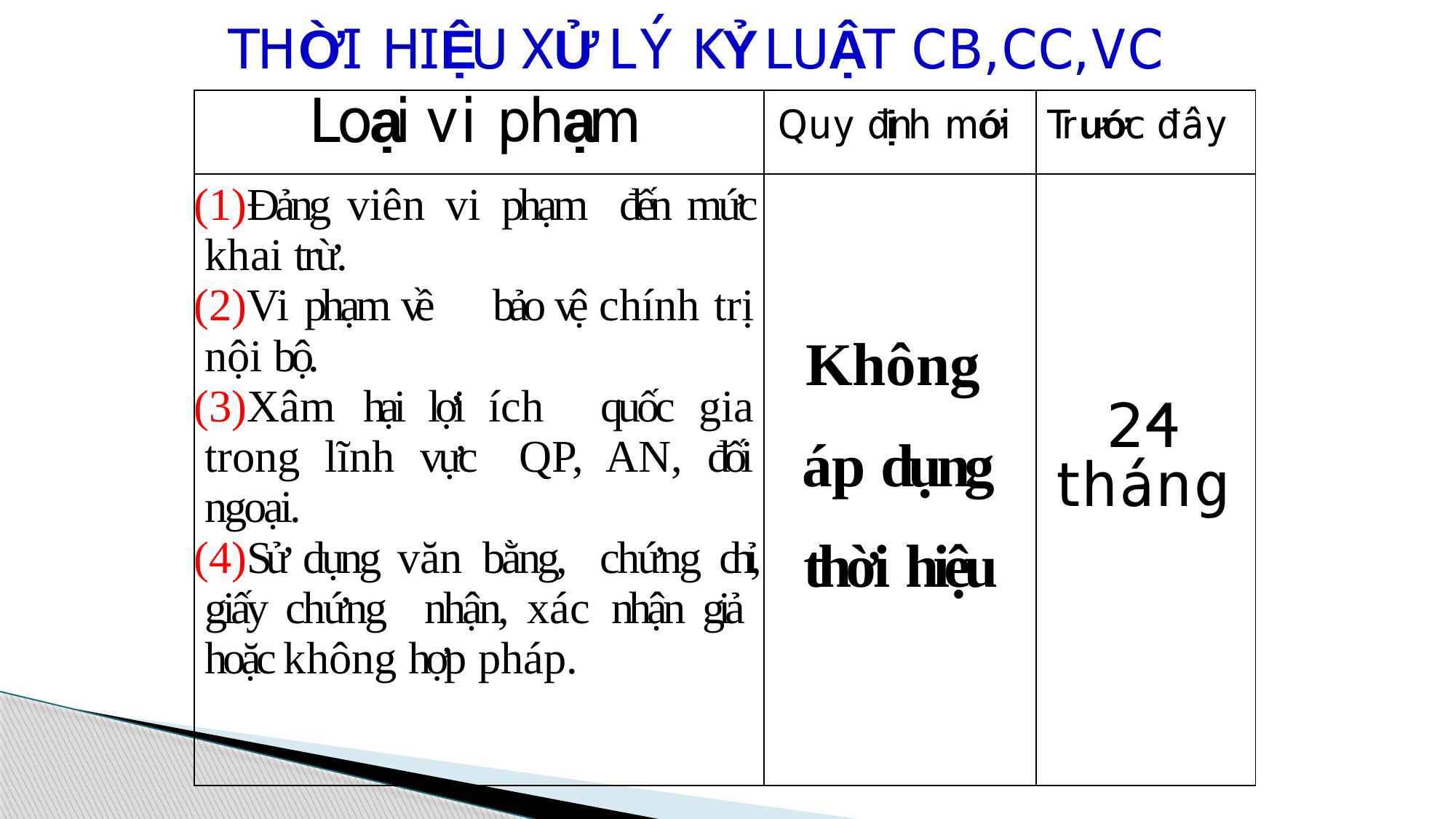

# THỜI HIỆU XỬ LÝ KỶ LUẬT CB,CC,VC
| Loại vi phạm | Quy định mới | Trước đây |
| --- | --- | --- |
| Đảng viên vi phạm đến mức khai trừ. Vi phạm về bảo vệ chính trị nội bộ. Xâm hại lợi ích quốc gia trong lĩnh vực QP, AN, đối ngoại. Sử dụng văn bằng, chứng chỉ, giấy chứng nhận, xác nhận giả hoặc không hợp pháp. | Không áp dụng thời hiệu | 24 tháng |